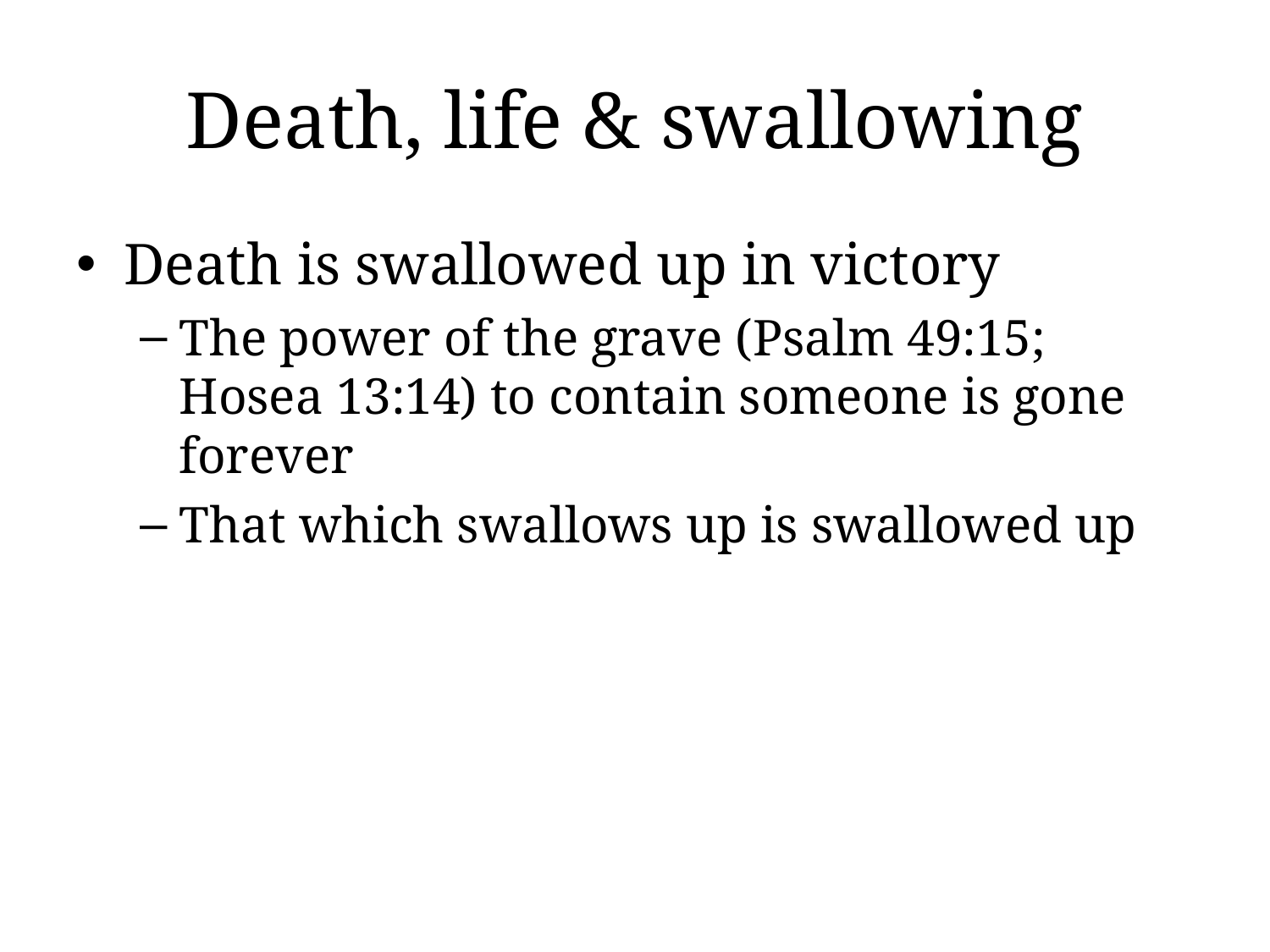

# Death, life & swallowing
Death is swallowed up in victory
The power of the grave (Psalm 49:15; Hosea 13:14) to contain someone is gone forever
That which swallows up is swallowed up